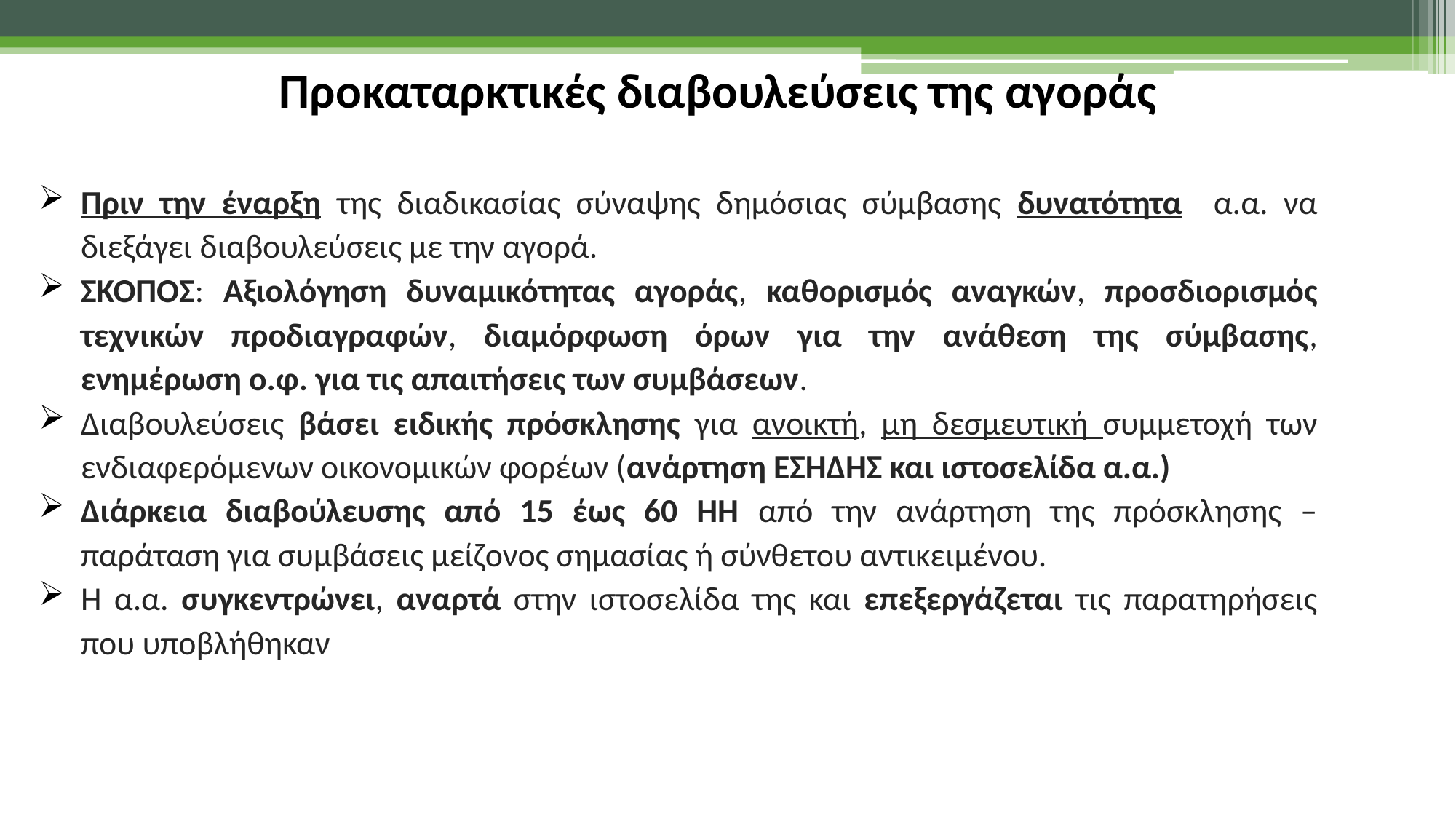

Προκαταρκτικές διαβουλεύσεις της αγοράς
Πριν την έναρξη της διαδικασίας σύναψης δημόσιας σύμβασης δυνατότητα  α.α. να διεξάγει διαβουλεύσεις με την αγορά.
ΣΚΟΠΟΣ: Αξιολόγηση δυναμικότητας αγοράς, καθορισμός αναγκών, προσδιορισμός τεχνικών προδιαγραφών, διαμόρφωση όρων για την ανάθεση της σύμβασης, ενημέρωση ο.φ. για τις απαιτήσεις των συμβάσεων.
Διαβουλεύσεις βάσει ειδικής πρόσκλησης για ανοικτή, μη δεσμευτική συμμετοχή των ενδιαφερόμενων οικονομικών φορέων (ανάρτηση ΕΣΗΔΗΣ και ιστοσελίδα α.α.)
Διάρκεια διαβούλευσης από 15 έως 60 ΗΗ από την ανάρτηση της πρόσκλησης – παράταση για συμβάσεις μείζονος σημασίας ή σύνθετου αντικειμένου.
Η α.α. συγκεντρώνει, αναρτά στην ιστοσελίδα της και επεξεργάζεται τις παρατηρήσεις που υποβλήθηκαν

22